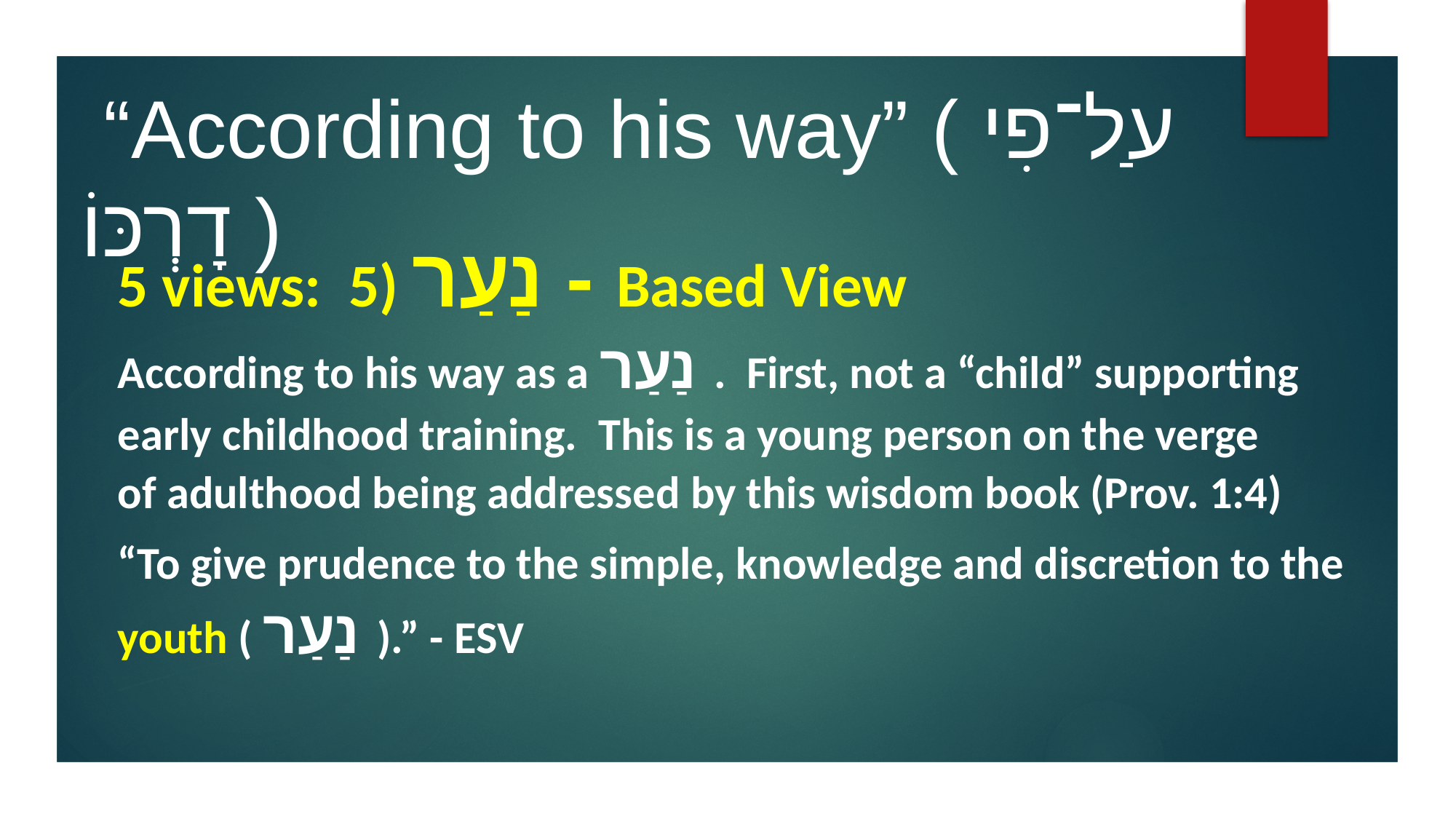

“According to his way” ( עַל־פִי דָרְכּוֹ )
5 views:  5) נַעַר - Based View
According to his way as a נַעַר .  First, not a “child” supporting
early childhood training.  This is a young person on the verge
of adulthood being addressed by this wisdom book (Prov. 1:4)
“To give prudence to the simple, knowledge and discretion to the youth ( נַעַר ).” - ESV